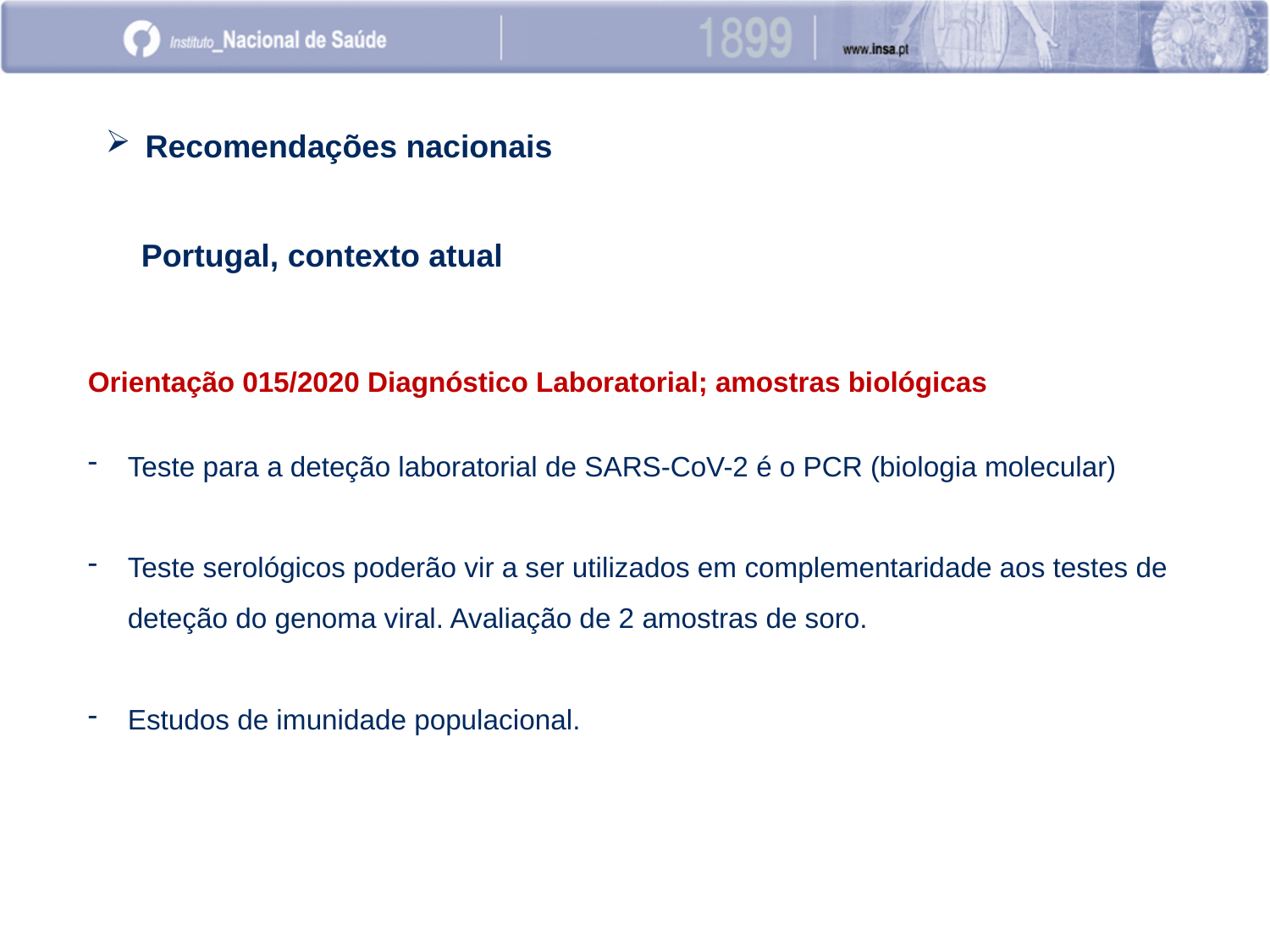

Recomendações nacionais
      Portugal, contexto atual

Orientação 015/2020 Diagnóstico Laboratorial; amostras biológicas

Teste para a deteção laboratorial de SARS-CoV-2 é o PCR (biologia molecular)

Teste serológicos poderão vir a ser utilizados em complementaridade aos testes de deteção do genoma viral. Avaliação de 2 amostras de soro.

Estudos de imunidade populacional.